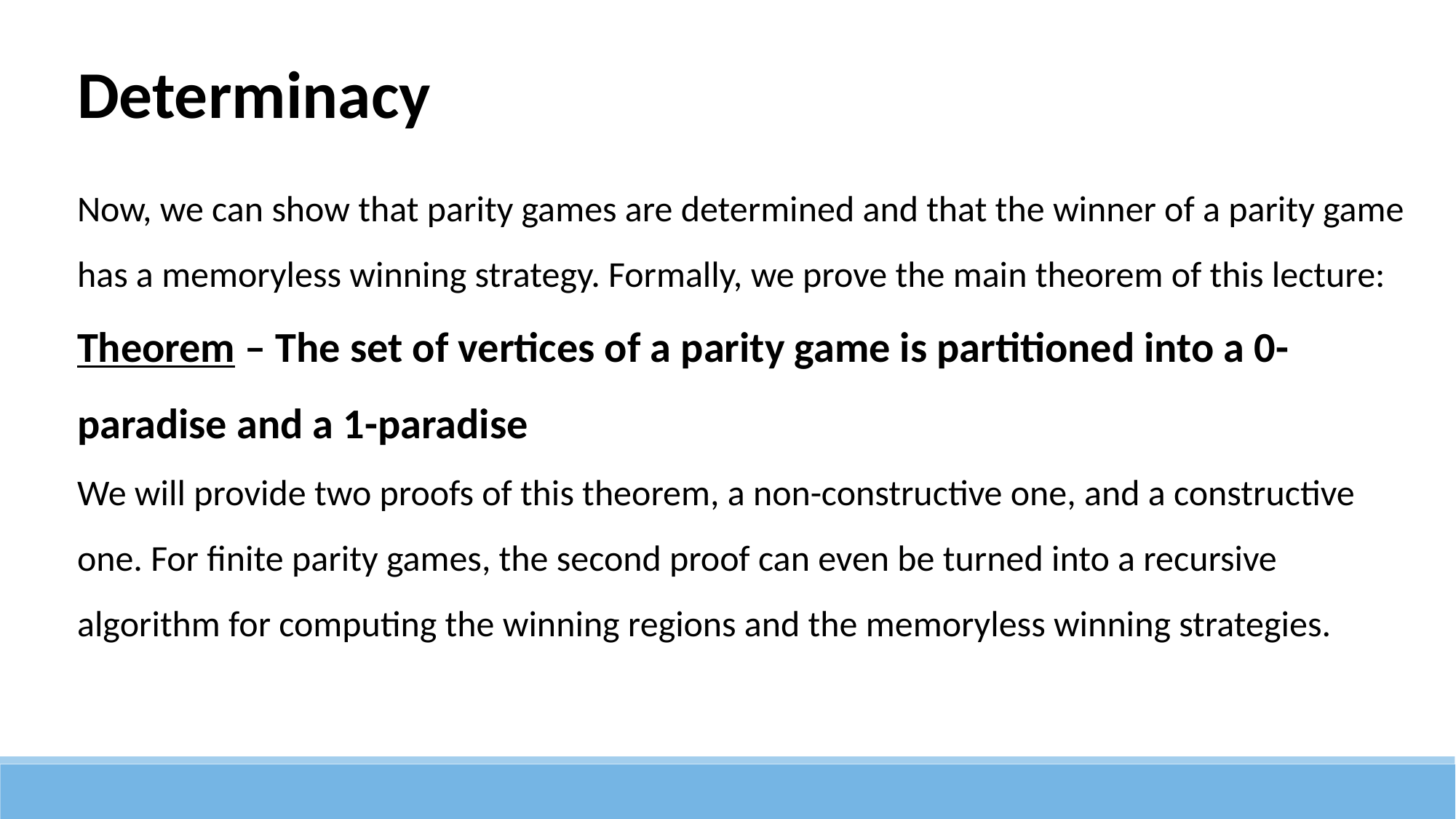

Determinacy
Now, we can show that parity games are determined and that the winner of a parity game has a memoryless winning strategy. Formally, we prove the main theorem of this lecture:
Theorem – The set of vertices of a parity game is partitioned into a 0-paradise and a 1-paradise
We will provide two proofs of this theorem, a non-constructive one, and a constructive one. For finite parity games, the second proof can even be turned into a recursive algorithm for computing the winning regions and the memoryless winning strategies.